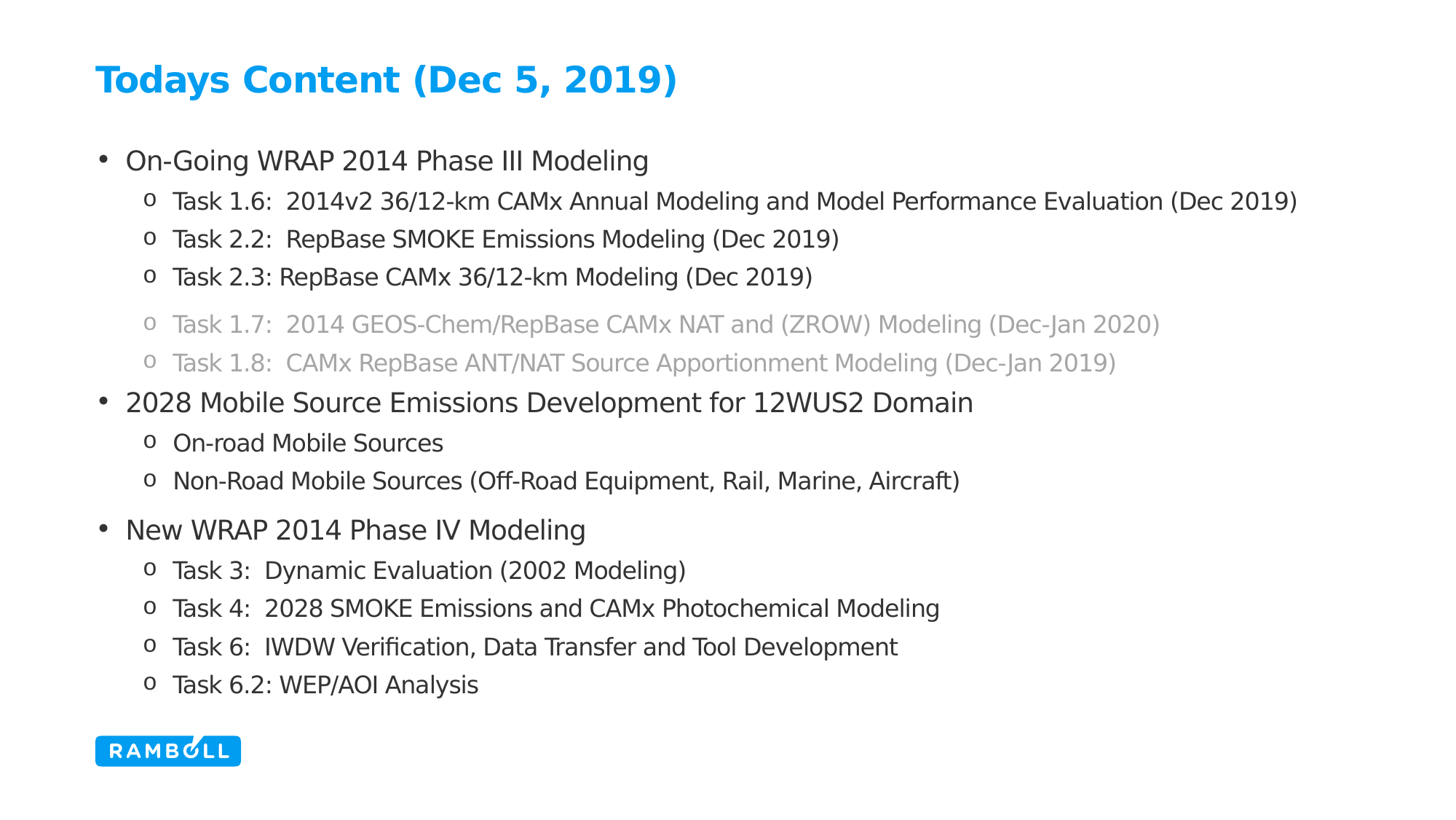

# Todays Content (Dec 5, 2019)
On-Going WRAP 2014 Phase III Modeling
Task 1.6:  2014v2 36/12-km CAMx Annual Modeling and Model Performance Evaluation (Dec 2019)
Task 2.2:  RepBase SMOKE Emissions Modeling (Dec 2019)
Task 2.3: RepBase CAMx 36/12-km Modeling (Dec 2019)
Task 1.7:  2014 GEOS-Chem/RepBase CAMx NAT and (ZROW) Modeling (Dec-Jan 2020)
Task 1.8:  CAMx RepBase ANT/NAT Source Apportionment Modeling (Dec-Jan 2019)
2028 Mobile Source Emissions Development for 12WUS2 Domain
On-road Mobile Sources
Non-Road Mobile Sources (Off-Road Equipment, Rail, Marine, Aircraft)
New WRAP 2014 Phase IV Modeling
Task 3:  Dynamic Evaluation (2002 Modeling)
Task 4:  2028 SMOKE Emissions and CAMx Photochemical Modeling
Task 6:  IWDW Verification, Data Transfer and Tool Development
Task 6.2: WEP/AOI Analysis